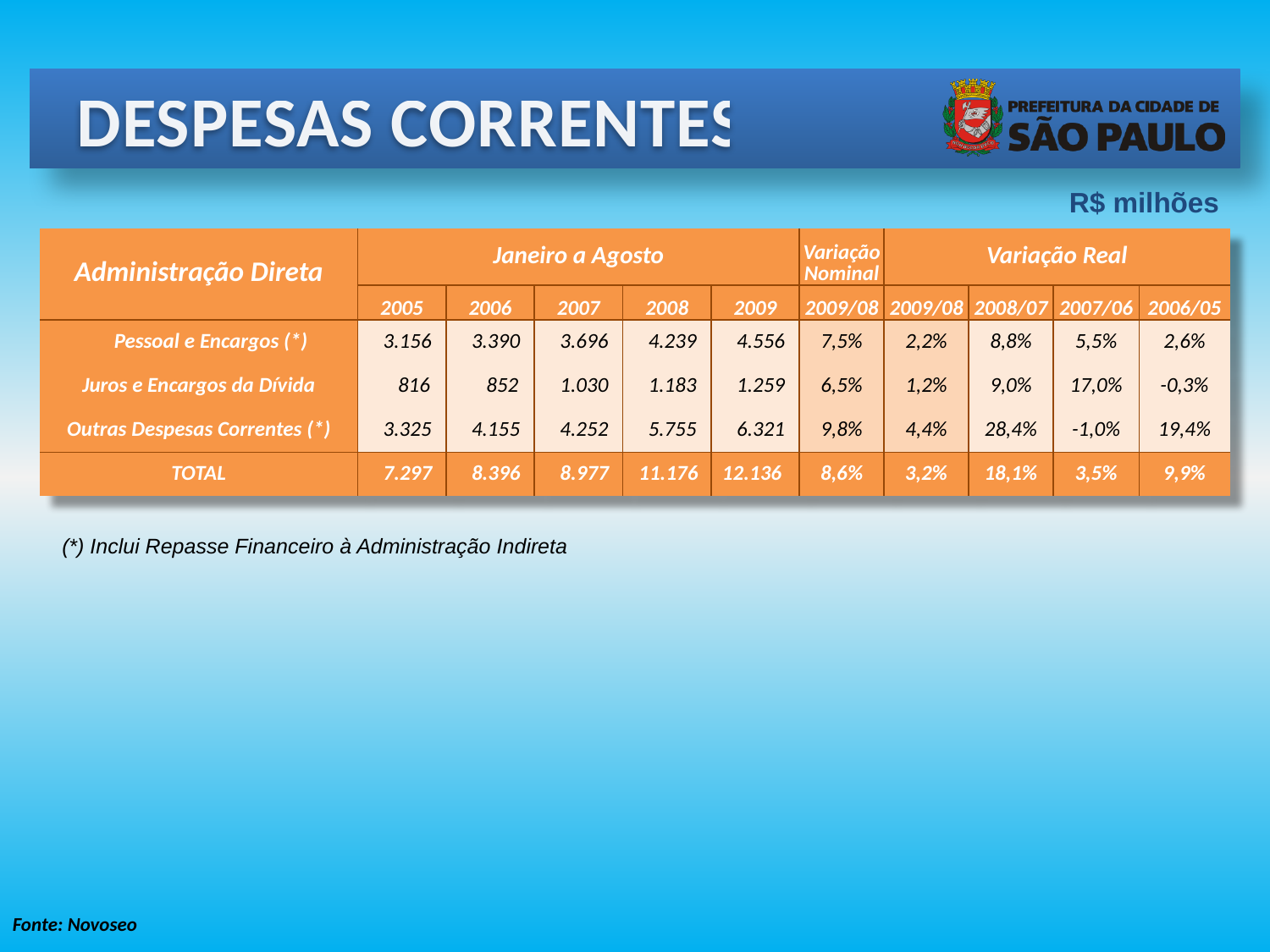

DESPESAS CORRENTES
R$ milhões
| Administração Direta | Janeiro a Agosto |  |  |  |  | Variação Nominal | Variação Real |  |  |  |
| --- | --- | --- | --- | --- | --- | --- | --- | --- | --- | --- |
|  | 2005 | 2006 | 2007 | 2008 | 2009 | 2009/08 | 2009/08 | 2008/07 | 2007/06 | 2006/05 |
| Pessoal e Encargos (\*) | 3.156 | 3.390 | 3.696 | 4.239 | 4.556 | 7,5% | 2,2% | 8,8% | 5,5% | 2,6% |
| Juros e Encargos da Dívida | 816 | 852 | 1.030 | 1.183 | 1.259 | 6,5% | 1,2% | 9,0% | 17,0% | -0,3% |
| Outras Despesas Correntes (\*) | 3.325 | 4.155 | 4.252 | 5.755 | 6.321 | 9,8% | 4,4% | 28,4% | -1,0% | 19,4% |
| TOTAL | 7.297 | 8.396 | 8.977 | 11.176 | 12.136 | 8,6% | 3,2% | 18,1% | 3,5% | 9,9% |
(*) Inclui Repasse Financeiro à Administração Indireta
Fonte: Novoseo